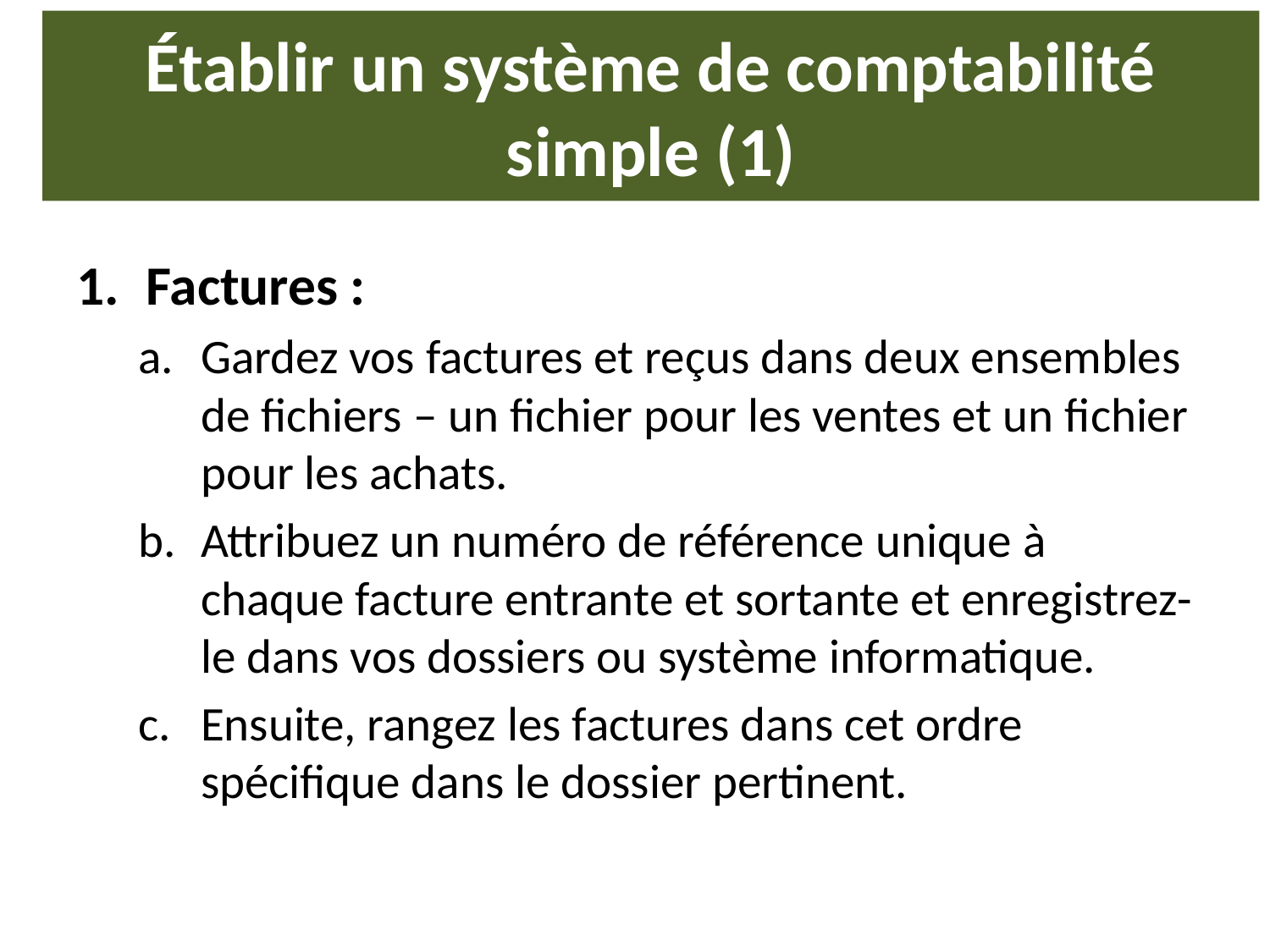

# Établir un système de comptabilité simple (1)
Factures :
Gardez vos factures et reçus dans deux ensembles de fichiers – un fichier pour les ventes et un fichier pour les achats.
Attribuez un numéro de référence unique à chaque facture entrante et sortante et enregistrez-le dans vos dossiers ou système informatique.
Ensuite, rangez les factures dans cet ordre spécifique dans le dossier pertinent.